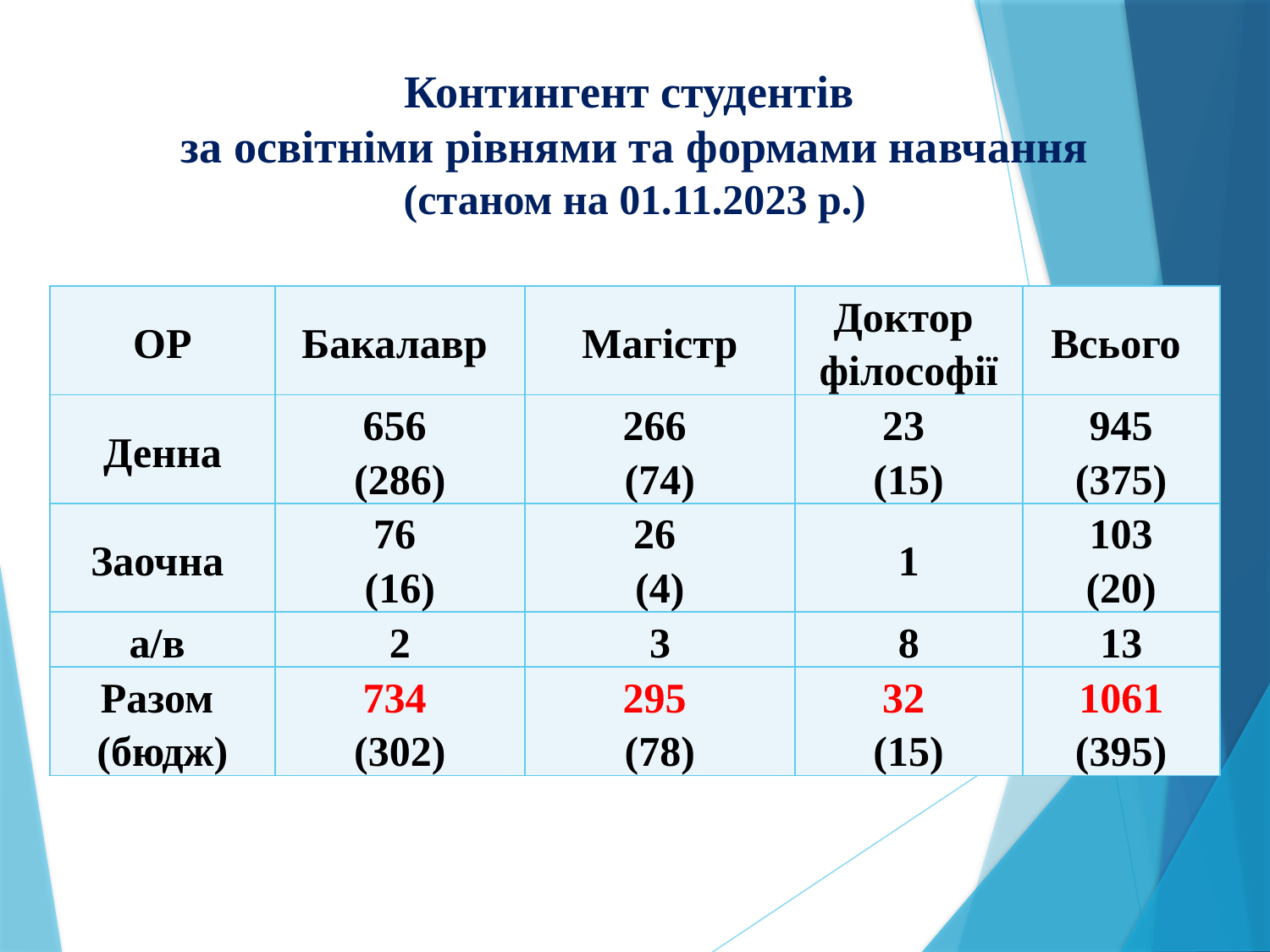

# Контингент студентів за освітніми рівнями та формами навчання (станом на 01.11.2023 р.)
| ОР | Бакалавр | Магістр | Доктор філософії | Всього |
| --- | --- | --- | --- | --- |
| Денна | 656 (286) | 266 (74) | 23 (15) | 945 (375) |
| Заочна | 76 (16) | 26 (4) | 1 | 103 (20) |
| а/в | 2 | 3 | 8 | 13 |
| Разом (бюдж) | 734 (302) | 295 (78) | 32 (15) | 1061 (395) |